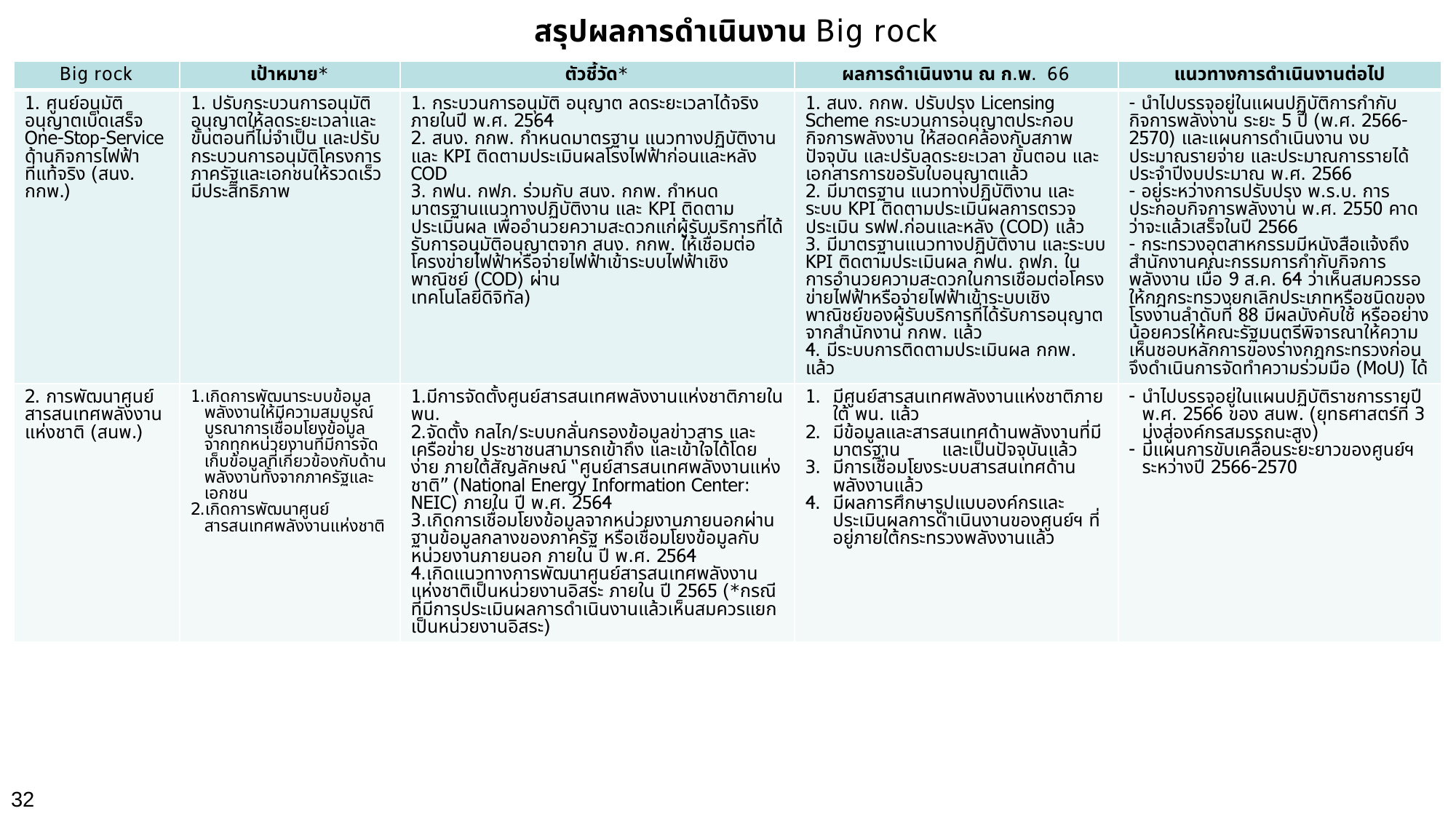

# สรุปผลการดำเนินงาน Big rock
| Big rock | เป้าหมาย\* | ตัวชี้วัด\* | ผลการดำเนินงาน ณ ก.พ. 66 | แนวทางการดำเนินงานต่อไป |
| --- | --- | --- | --- | --- |
| 1. ศูนย์อนุมัติอนุญาตเบ็ดเสร็จ One-Stop-Service ด้านกิจการไฟฟ้าที่แท้จริง (สนง. กกพ.) | 1. ปรับกระบวนการอนุมัติ อนุญาตให้ลดระยะเวลาและขั้นตอนที่ไม่จำเป็น และปรับกระบวนการอนุมัติโครงการภาครัฐและเอกชนให้รวดเร็ว มีประสิทธิภาพ | 1. กระบวนการอนุมัติ อนุญาต ลดระยะเวลาได้จริงภายในปี พ.ศ. 2564 2. สนง. กกพ. กำหนดมาตรฐาน แนวทางปฏิบัติงาน และ KPI ติดตามประเมินผลโรงไฟฟ้าก่อนและหลัง COD 3. กฟน. กฟภ. ร่วมกับ สนง. กกพ. กำหนดมาตรฐานแนวทางปฏิบัติงาน และ KPI ติดตามประเมินผล เพื่ออำนวยความสะดวกแก่ผู้รับบริการที่ได้รับการอนุมัติอนุญาตจาก สนง. กกพ. ให้เชื่อมต่อโครงข่ายไฟฟ้าหรือจ่ายไฟฟ้าเข้าระบบไฟฟ้าเชิงพาณิชย์ (COD) ผ่าน เทคโนโลยีดิจิทัล) | 1. สนง. กกพ. ปรับปรุง Licensing Scheme กระบวนการอนุญาตประกอบกิจการพลังงาน ให้สอดคล้องกับสภาพปัจจุบัน และปรับลดระยะเวลา ขั้นตอน และเอกสารการขอรับใบอนุญาตแล้ว 2. มีมาตรฐาน แนวทางปฏิบัติงาน และระบบ KPI ติดตามประเมินผลการตรวจประเมิน รฟฟ.ก่อนและหลัง (COD) แล้ว 3. มีมาตรฐานแนวทางปฏิบัติงาน และระบบ KPI ติดตามประเมินผล กฟน. กฟภ. ในการอำนวยความสะดวกในการเชื่อมต่อโครงข่ายไฟฟ้าหรือจ่ายไฟฟ้าเข้าระบบเชิงพาณิชย์ของผู้รับบริการที่ได้รับการอนุญาตจากสำนักงาน กกพ. แล้ว 4. มีระบบการติดตามประเมินผล กกพ. แล้ว | - นำไปบรรจุอยู่ในแผนปฏิบัติการกำกับกิจการพลังงาน ระยะ 5 ปี (พ.ศ. 2566-2570) และแผนการดำเนินงาน งบประมาณรายจ่าย และประมาณการรายได้ประจำปีงบประมาณ พ.ศ. 2566 - อยู่ระหว่างการปรับปรุง พ.ร.บ. การประกอบกิจการพลังงาน พ.ศ. 2550 คาดว่าจะแล้วเสร็จในปี 2566 - กระทรวงอุตสาหกรรมมีหนังสือแจ้งถึงสำนักงานคณะกรรมการกำกับกิจการพลังงาน เมื่อ 9 ส.ค. 64 ว่าเห็นสมควรรอให้กฎกระทรวงยกเลิกประเภทหรือชนิดของโรงงานลำดับที่ 88 มีผลบังคับใช้ หรืออย่างน้อยควรให้คณะรัฐมนตรีพิจารณาให้ความเห็นชอบหลักการของร่างกฎกระทรวงก่อน จึงดำเนินการจัดทำความร่วมมือ (MoU) ได้ |
| 2. การพัฒนาศูนย์สารสนเทศพลังงานแห่งชาติ (สนพ.) | เกิดการพัฒนาระบบข้อมูลพลังงานให้มีความสมบูรณ์ บูรณาการเชื่อมโยงข้อมูลจากทุกหน่วยงานที่มีการจัดเก็บข้อมูลที่เกี่ยวข้องกับด้านพลังงานทั้งจากภาครัฐและเอกชน เกิดการพัฒนาศูนย์สารสนเทศพลังงานแห่งชาติ | มีการจัดตั้งศูนย์สารสนเทศพลังงานแห่งชาติภายใน พน. จัดตั้ง กลไก/ระบบกลั่นกรองข้อมูลข่าวสาร และเครือข่าย ประชาชนสามารถเข้าถึง และเข้าใจได้โดยง่าย ภายใต้สัญลักษณ์ “ศูนย์สารสนเทศพลังงานแห่งชาติ” (National Energy Information Center: NEIC) ภายใน ปี พ.ศ. 2564 เกิดการเชื่อมโยงข้อมูลจากหน่วยงานภายนอกผ่านฐานข้อมูลกลางของภาครัฐ หรือเชื่อมโยงข้อมูลกับหน่วยงานภายนอก ภายใน ปี พ.ศ. 2564 เกิดแนวทางการพัฒนาศูนย์สารสนเทศพลังงานแห่งชาติเป็นหน่วยงานอิสระ ภายใน ปี 2565 (\*กรณีที่มีการประเมินผลการดำเนินงานแล้วเห็นสมควรแยกเป็นหน่วยงานอิสระ) | มีศูนย์สารสนเทศพลังงานแห่งชาติภายใต้ พน. แล้ว มีข้อมูลและสารสนเทศด้านพลังงานที่มีมาตรฐาน และเป็นปัจจุบันแล้ว มีการเชื่อมโยงระบบสารสนเทศด้านพลังงานแล้ว มีผลการศึกษารูปแบบองค์กรและประเมินผลการดำเนินงานของศูนย์ฯ ที่อยู่ภายใต้กระทรวงพลังงานแล้ว | นำไปบรรจุอยู่ในแผนปฏิบัติราชการรายปี พ.ศ. 2566 ของ สนพ. (ยุทธศาสตร์ที่ 3 มุ่งสู่องค์กรสมรรถนะสูง) มีแผนการขับเคลื่อนระยะยาวของศูนย์ฯ ระหว่างปี 2566-2570 |
32
หมายเหตุ : อ้างอิงจาก http://nscr.nesdc.go.th/nesdc_uat/wp-content/uploads/2021/07/%E0%B9%81%E0%B8%A2%E0%B8%81%E0%B8%94%E0%B9%89%E0%B8%B2%E0%B8%99-10-%E0%B8%9E%E0%B8%A5%E0%B8%B1%E0%B8%87%E0%B8%87%E0%B8%B2%E0%B8%99.pdf